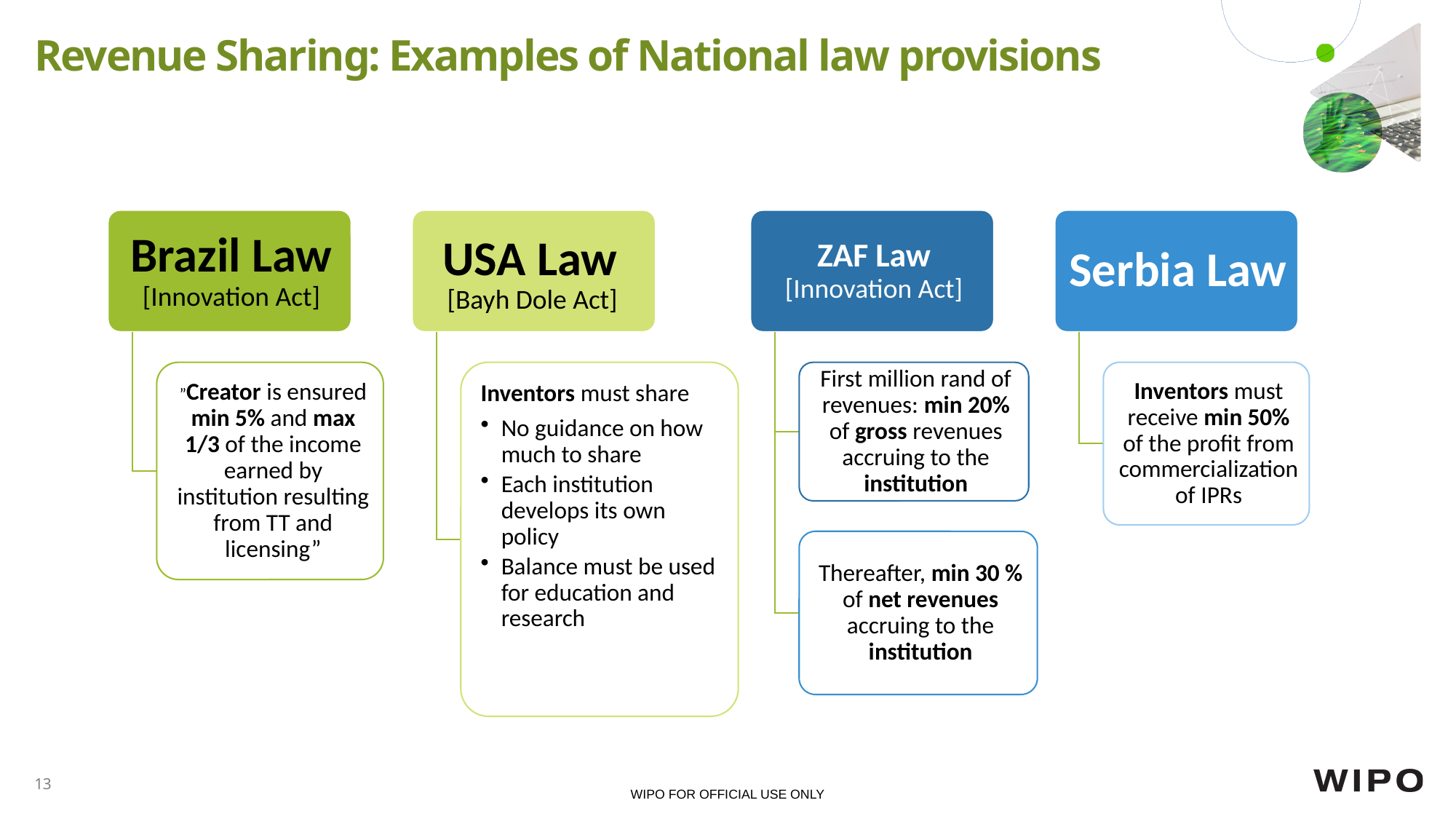

# Revenue Sharing: Examples of National law provisions
Brazil Law [Innovation Act]
”Creator is ensured min 5% and max 1/3 of the income earned by institution resulting from TT and licensing”
USA Law
[Bayh Dole Act]
Inventors must share
No guidance on how much to share
Each institution develops its own policy
Balance must be used for education and research
ZAF Law [Innovation Act]
First million rand of revenues: min 20% of gross revenues accruing to the institution
Thereafter, min 30 % of net revenues accruing to the institution
Serbia Law
Inventors must receive min 50% of the profit from commercialization of IPRs